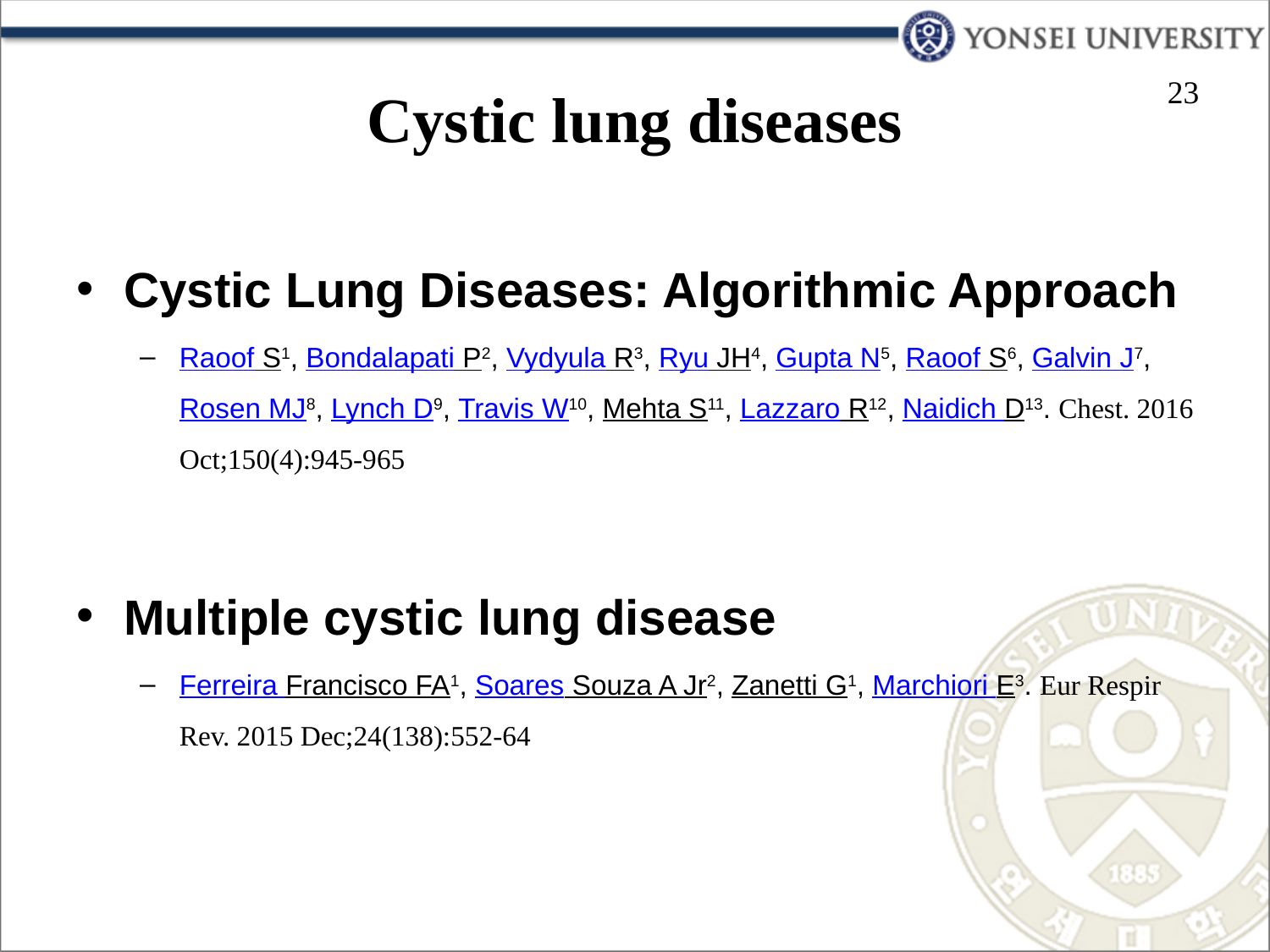

# Cystic lung diseases
23
Cystic Lung Diseases: Algorithmic Approach
Raoof S1, Bondalapati P2, Vydyula R3, Ryu JH4, Gupta N5, Raoof S6, Galvin J7, Rosen MJ8, Lynch D9, Travis W10, Mehta S11, Lazzaro R12, Naidich D13. Chest. 2016 Oct;150(4):945-965

Multiple cystic lung disease
Ferreira Francisco FA1, Soares Souza A Jr2, Zanetti G1, Marchiori E3. Eur Respir Rev. 2015 Dec;24(138):552-64